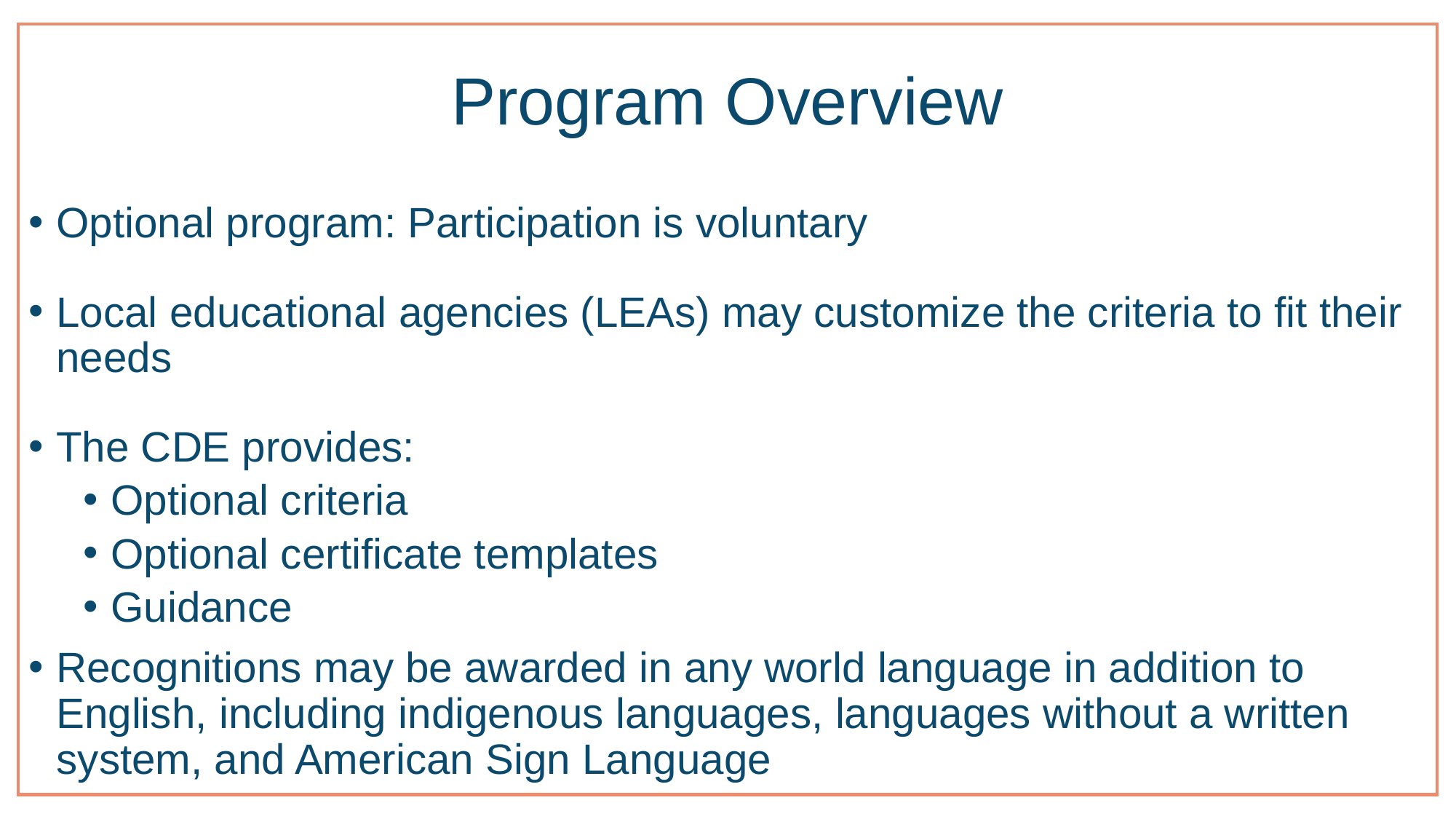

# Program Overview
Optional program: Participation is voluntary

Local educational agencies (LEAs) may customize the criteria to fit their needs

The CDE provides:
Optional criteria
Optional certificate templates
Guidance
Recognitions may be awarded in any world language in addition to English, including indigenous languages, languages without a written system, and American Sign Language